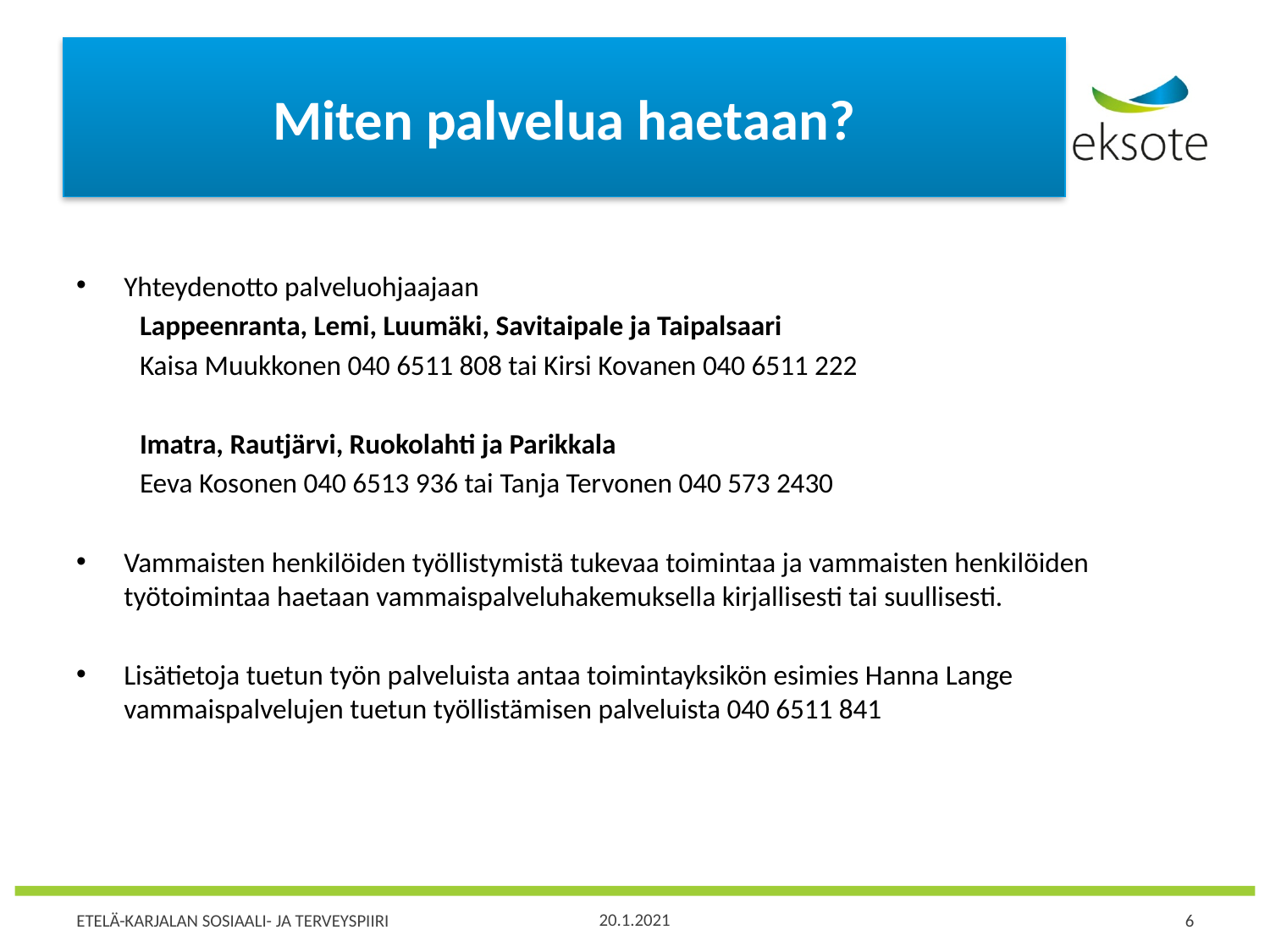

# Miten palvelua haetaan?

Yhteydenotto palveluohjaajaan
Lappeenranta, Lemi, Luumäki, Savitaipale ja Taipalsaari
Kaisa Muukkonen 040 6511 808 tai Kirsi Kovanen 040 6511 222

Imatra, Rautjärvi, Ruokolahti ja Parikkala
Eeva Kosonen 040 6513 936 tai Tanja Tervonen 040 573 2430

Vammaisten henkilöiden työllistymistä tukevaa toimintaa ja vammaisten henkilöiden työtoimintaa haetaan vammaispalveluhakemuksella kirjallisesti tai suullisesti.

Lisätietoja tuetun työn palveluista antaa toimintayksikön esimies Hanna Lange vammaispalvelujen tuetun työllistämisen palveluista 040 6511 841

20.1.2021
6
ETELÄ-KARJALAN SOSIAALI- JA TERVEYSPIIRI